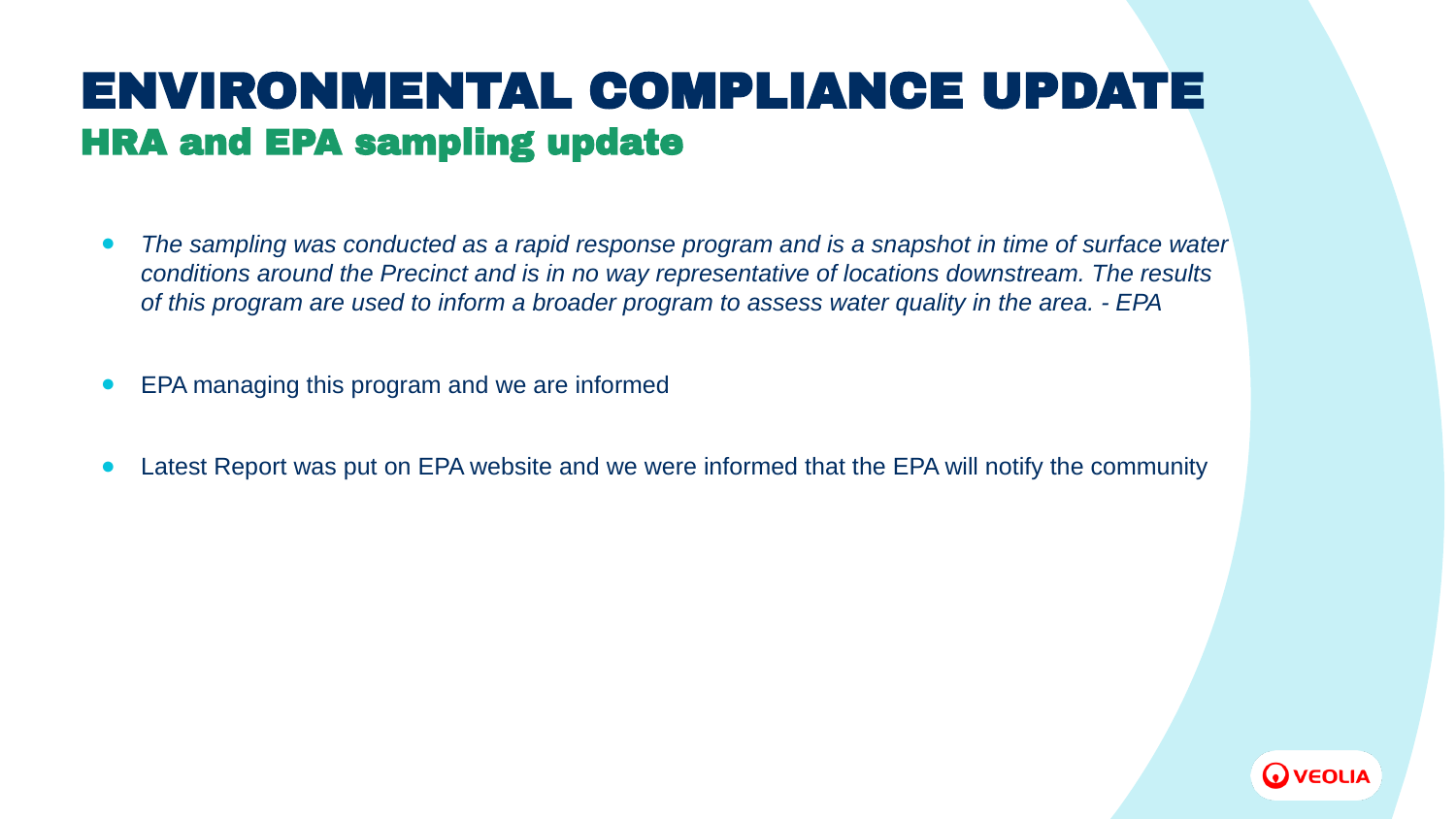

# ENVIRONMENTAL COMPLIANCE UPDATE HRA and EPA sampling update
The sampling was conducted as a rapid response program and is a snapshot in time of surface water conditions around the Precinct and is in no way representative of locations downstream. The results of this program are used to inform a broader program to assess water quality in the area. - EPA

EPA managing this program and we are informed

Latest Report was put on EPA website and we were informed that the EPA will notify the community